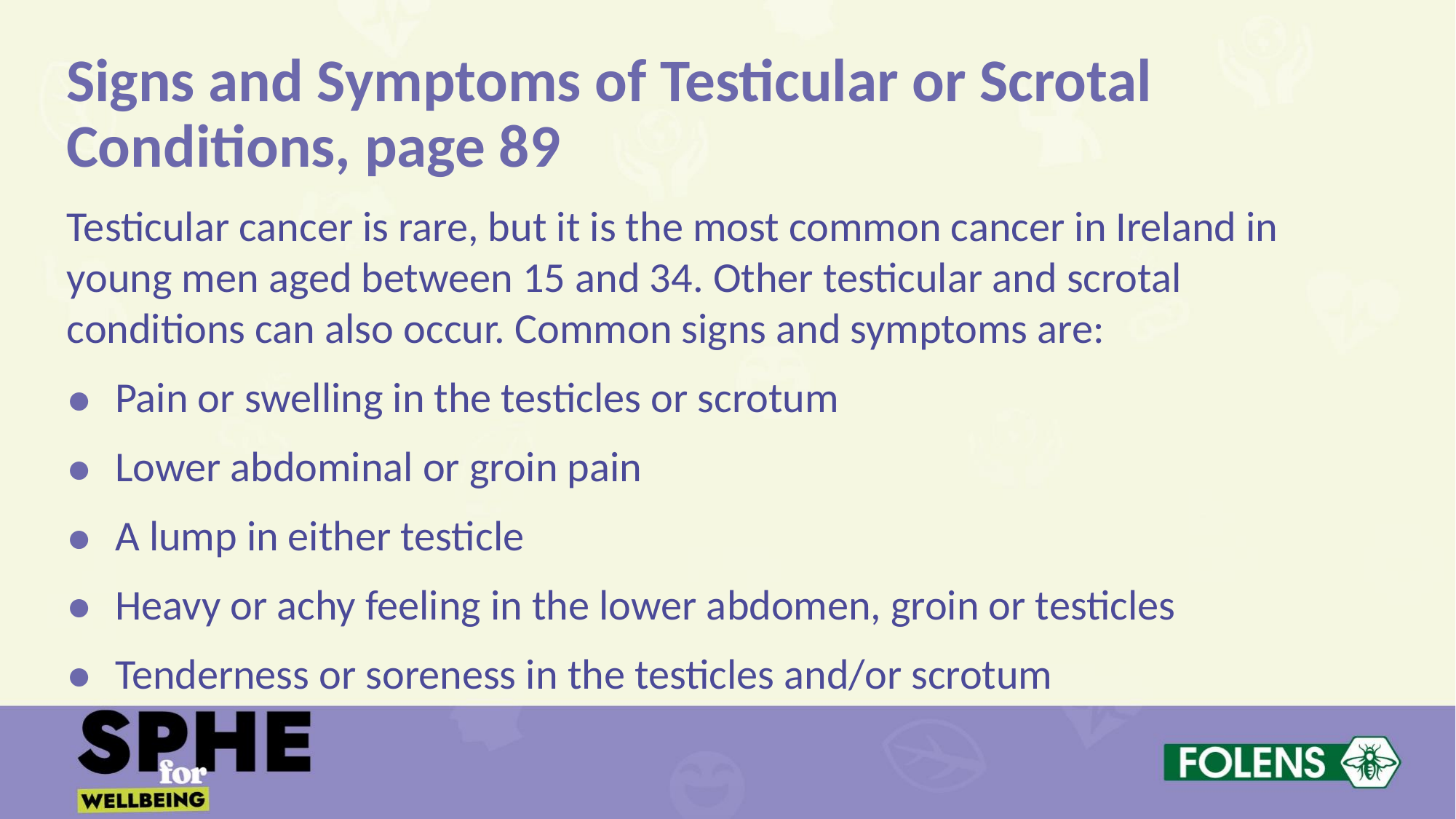

Signs and Symptoms of Testicular or Scrotal Conditions, page 89

Testicular cancer is rare, but it is the most common cancer in Ireland in young men aged between 15 and 34. Other testicular and scrotal conditions can also occur. Common signs and symptoms are:
Pain or swelling in the testicles or scrotum
Lower abdominal or groin pain
A lump in either testicle
Heavy or achy feeling in the lower abdomen, groin or testicles
Tenderness or soreness in the testicles and/or scrotum